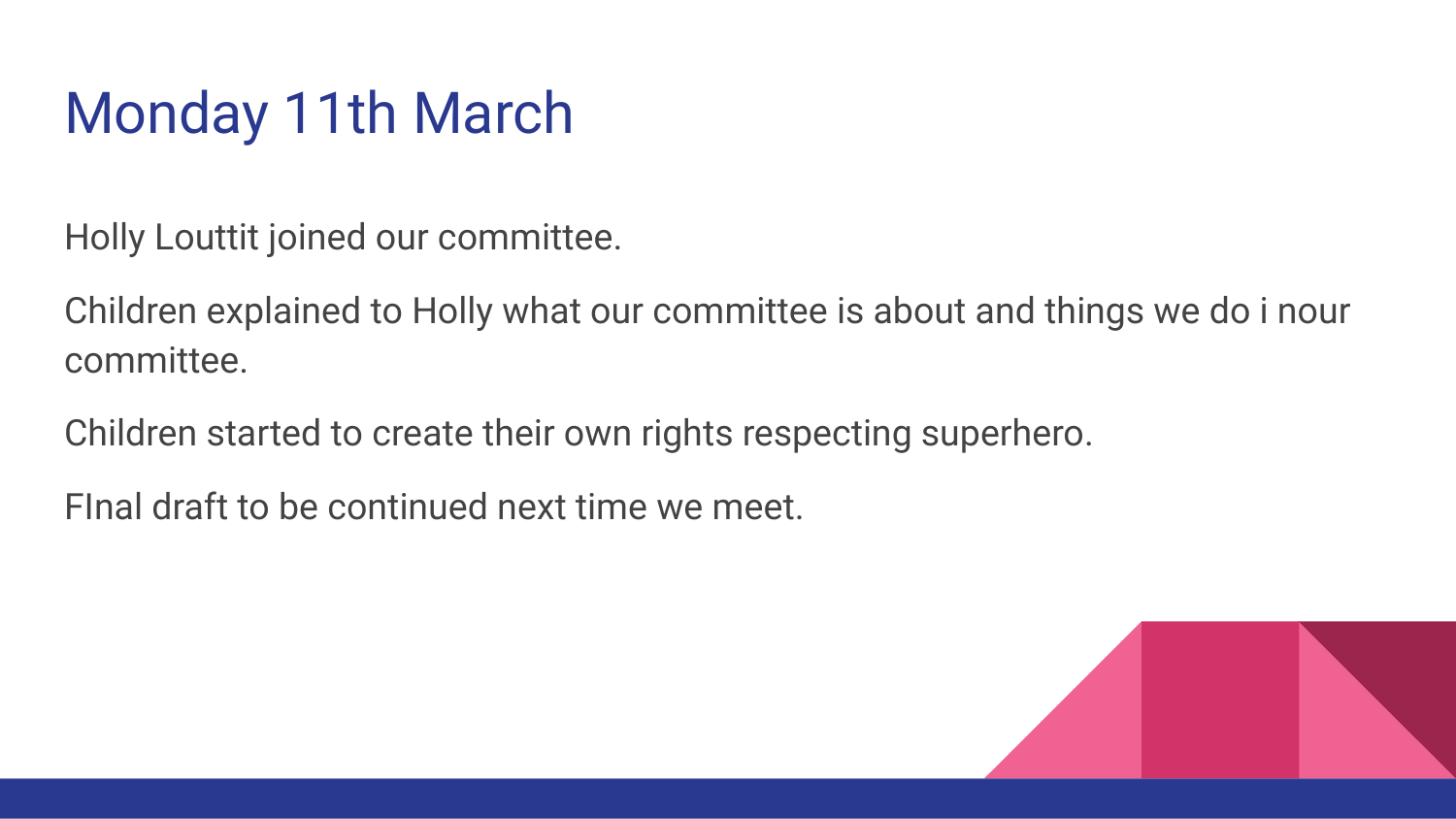

# Monday 11th March
Holly Louttit joined our committee.
Children explained to Holly what our committee is about and things we do i nour committee.
Children started to create their own rights respecting superhero.
FInal draft to be continued next time we meet.